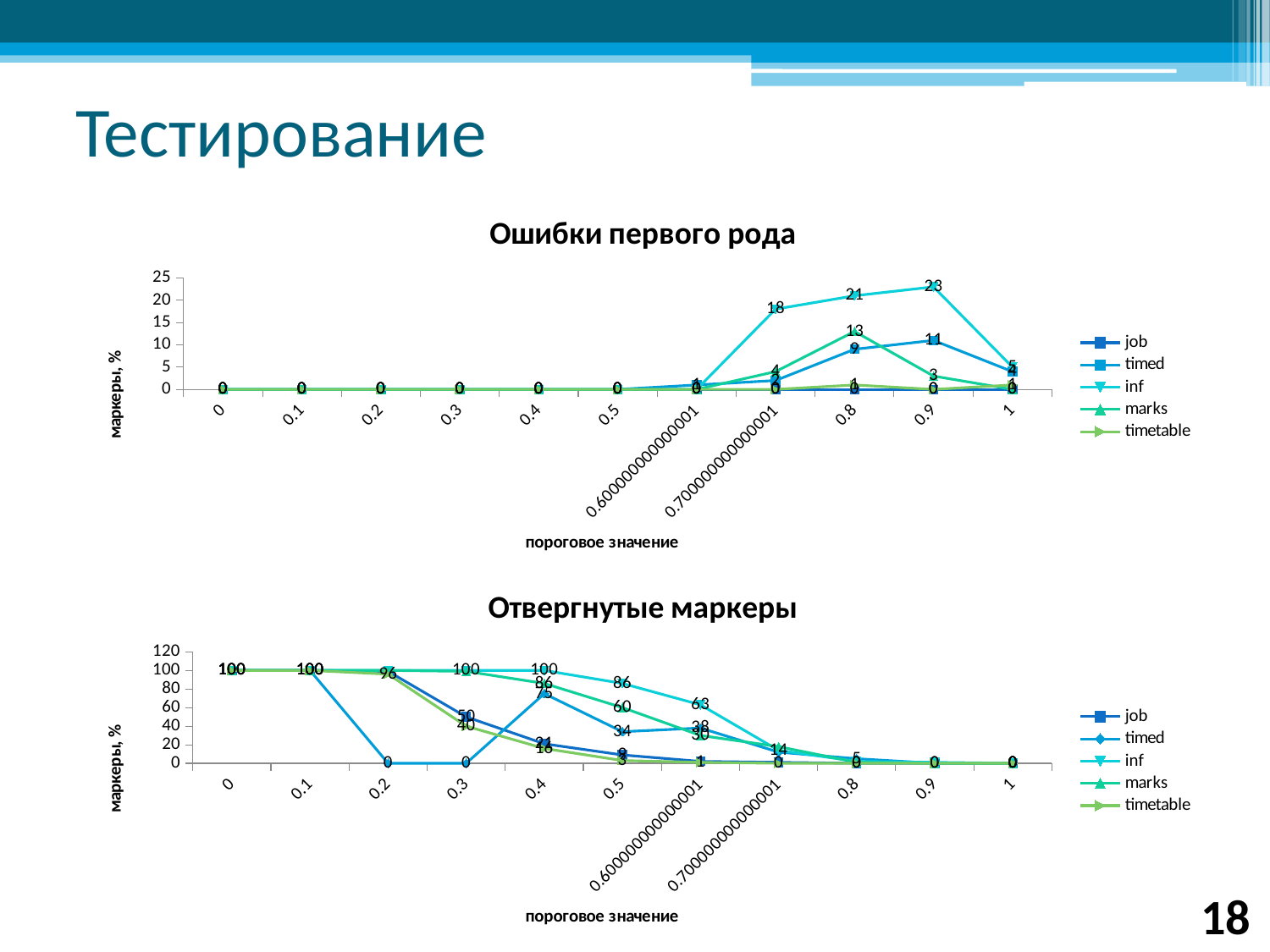

# Тестирование

### Chart: Ошибки первого рода

| Category | job | timed | inf | marks | timetable |
|---|---|---|---|---|---|
| 0 | 0.0 | 0.0 | 0.0 | 0.0 | 0.0 |
| 0.1 | 0.0 | 0.0 | 0.0 | 0.0 | 0.0 |
| 0.2 | 0.0 | 0.0 | 0.0 | 0.0 | 0.0 |
| 0.30000000000000032 | 0.0 | 0.0 | 0.0 | 0.0 | 0.0 |
| 0.4 | 0.0 | 0.0 | 0.0 | 0.0 | 0.0 |
| 0.5 | 0.0 | 0.0 | 0.0 | 0.0 | 0.0 |
| 0.60000000000000064 | 0.0 | 1.0 | 0.0 | 0.0 | 0.0 |
| 0.70000000000000062 | 0.0 | 2.0 | 18.0 | 4.0 | 0.0 |
| 0.79999999999999993 | 0.0 | 9.0 | 21.0 | 13.0 | 1.0 |
| 0.9 | 0.0 | 11.0 | 23.0 | 3.0 | 0.0 |
| 0.99999999999999989 | 0.0 | 4.0 | 5.0 | 0.0 | 1.0 |

### Chart: Отвергнутые маркеры

| Category | job | timed | inf | marks | timetable |
|---|---|---|---|---|---|
| 0 | 100.0 | 100.0 | 100.0 | 100.0 | 100.0 |
| 0.1 | 100.0 | 100.0 | 100.0 | 100.0 | 100.0 |
| 0.2 | 99.0 | 0.0 | 100.0 | 100.0 | 96.0 |
| 0.30000000000000032 | 50.0 | 0.0 | 100.0 | 99.0 | 40.0 |
| 0.4 | 21.0 | 75.0 | 100.0 | 86.0 | 16.0 |
| 0.5 | 9.0 | 34.0 | 86.0 | 60.0 | 3.0 |
| 0.60000000000000064 | 2.0 | 38.0 | 63.0 | 30.0 | 1.0 |
| 0.70000000000000062 | 1.0 | 12.0 | 14.0 | 18.0 | 0.0 |
| 0.79999999999999993 | 0.0 | 5.0 | 2.0 | 1.0 | 0.0 |
| 0.89999999999999991 | 0.0 | 0.0 | 1.0 | 0.0 | 0.0 |
| 0.99999999999999989 | 0.0 | 0.0 | 0.0 | 0.0 | 0.0 |
18